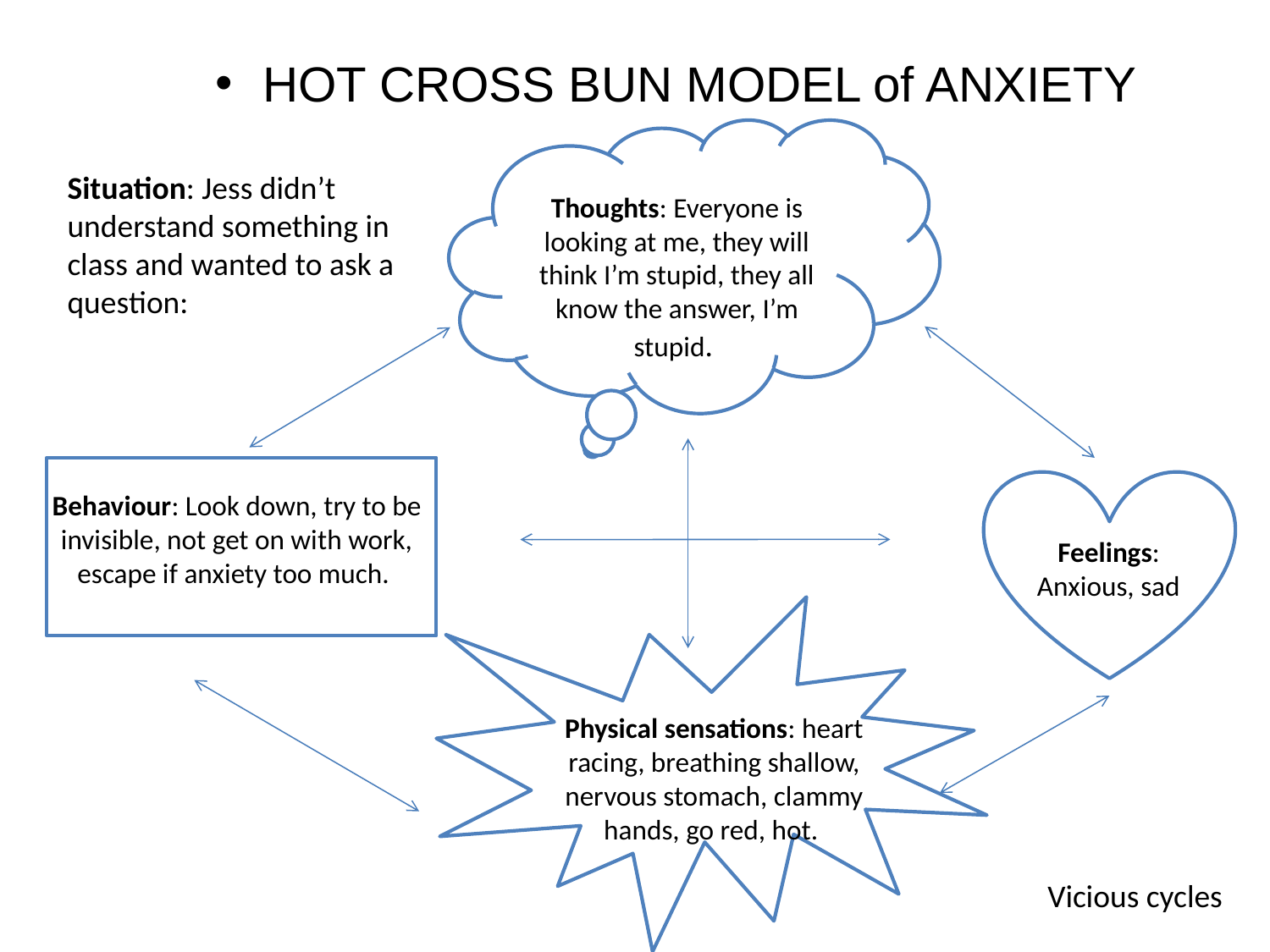

HOT CROSS BUN MODEL of ANXIETY

Thoughts: Everyone is looking at me, they will think I’m stupid, they all know the answer, I’m stupid.
Situation: Jess didn’t understand something in class and wanted to ask a question:

Behaviour: Look down, try to be invisible, not get on with work, escape if anxiety too much.
Feelings:
Anxious, sad

Physical sensations: heart racing, breathing shallow, nervous stomach, clammy hands, go red, hot.

Vicious cycles